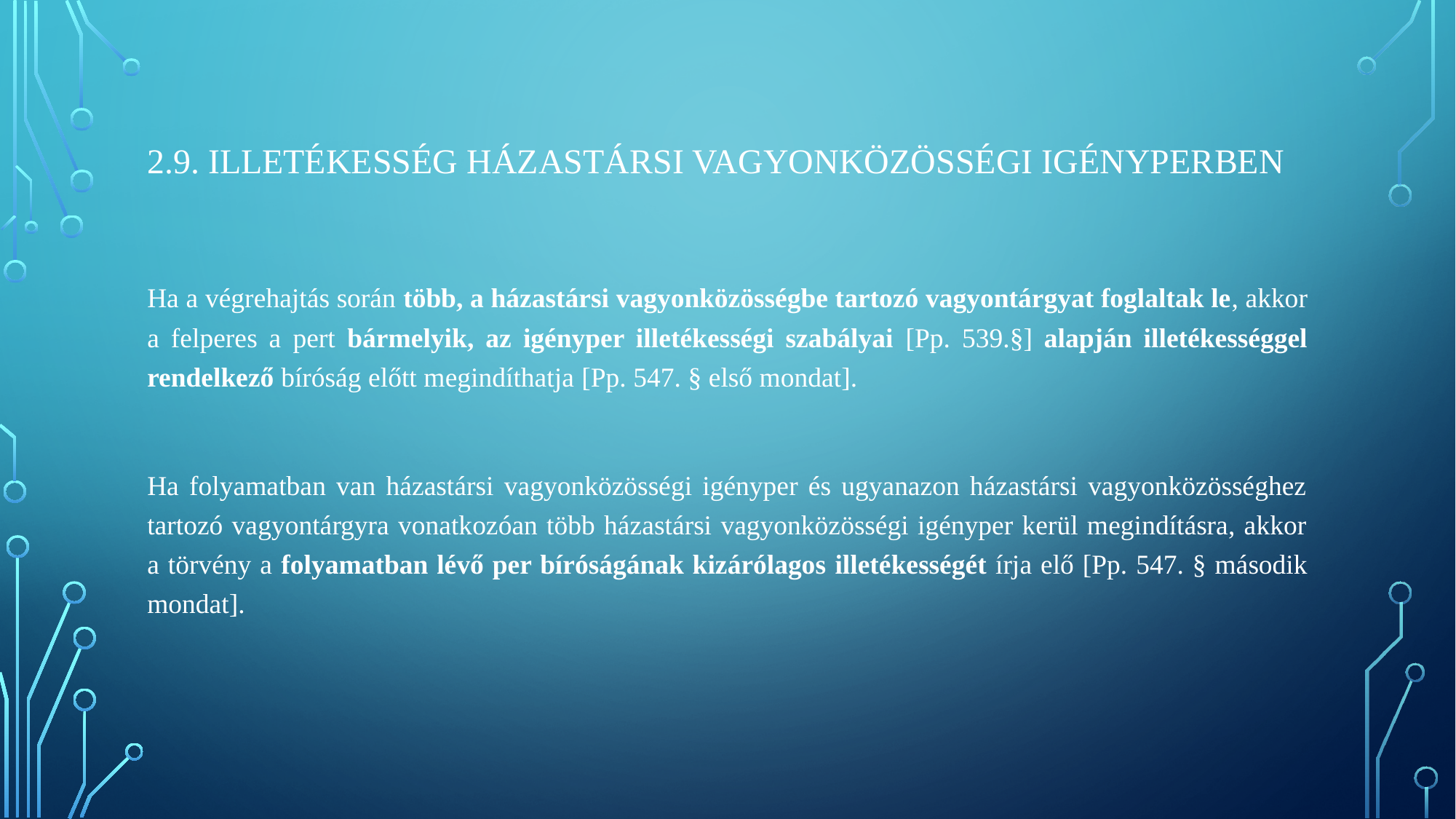

# 2.9. illetékesség Házastársi vagyonközösségi igényperben
Ha a végrehajtás során több, a házastársi vagyonközösségbe tartozó vagyontárgyat foglaltak le, akkor a felperes a pert bármelyik, az igényper illetékességi szabályai [Pp. 539.§] alapján illetékességgel rendelkező bíróság előtt megindíthatja [Pp. 547. § első mondat].

Ha folyamatban van házastársi vagyonközösségi igényper és ugyanazon házastársi vagyonközösséghez tartozó vagyontárgyra vonatkozóan több házastársi vagyonközösségi igényper kerül megindításra, akkor a törvény a folyamatban lévő per bíróságának kizárólagos illetékességét írja elő [Pp. 547. § második mondat].